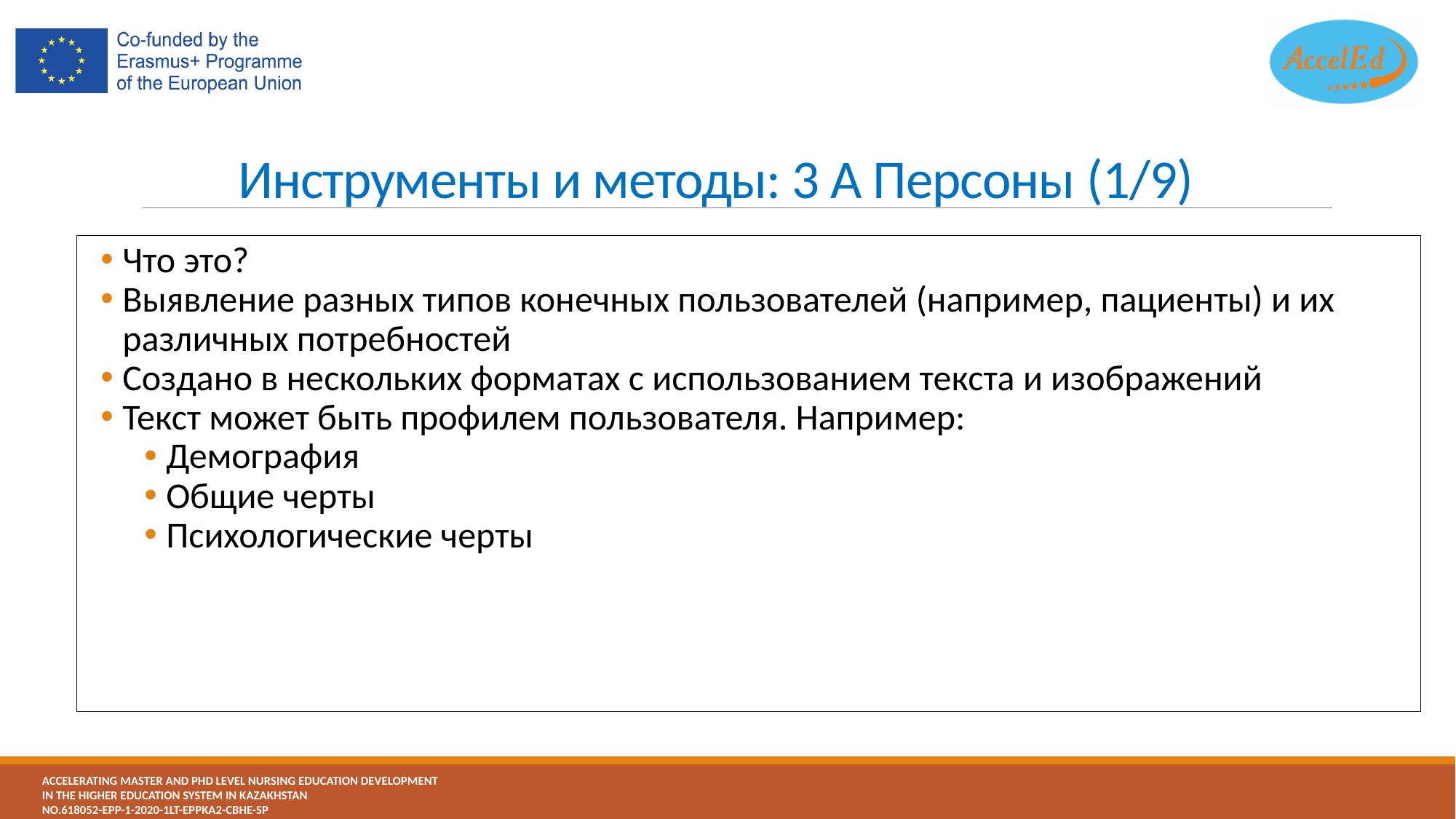

# Инструменты и методы: 3 А Персоны (1/9)
Что это?
Выявление разных типов конечных пользователей (например, пациенты) и их различных потребностей
Создано в нескольких форматах с использованием текста и изображений
Текст может быть профилем пользователя. Например:
Демография
Общие черты
Психологические черты